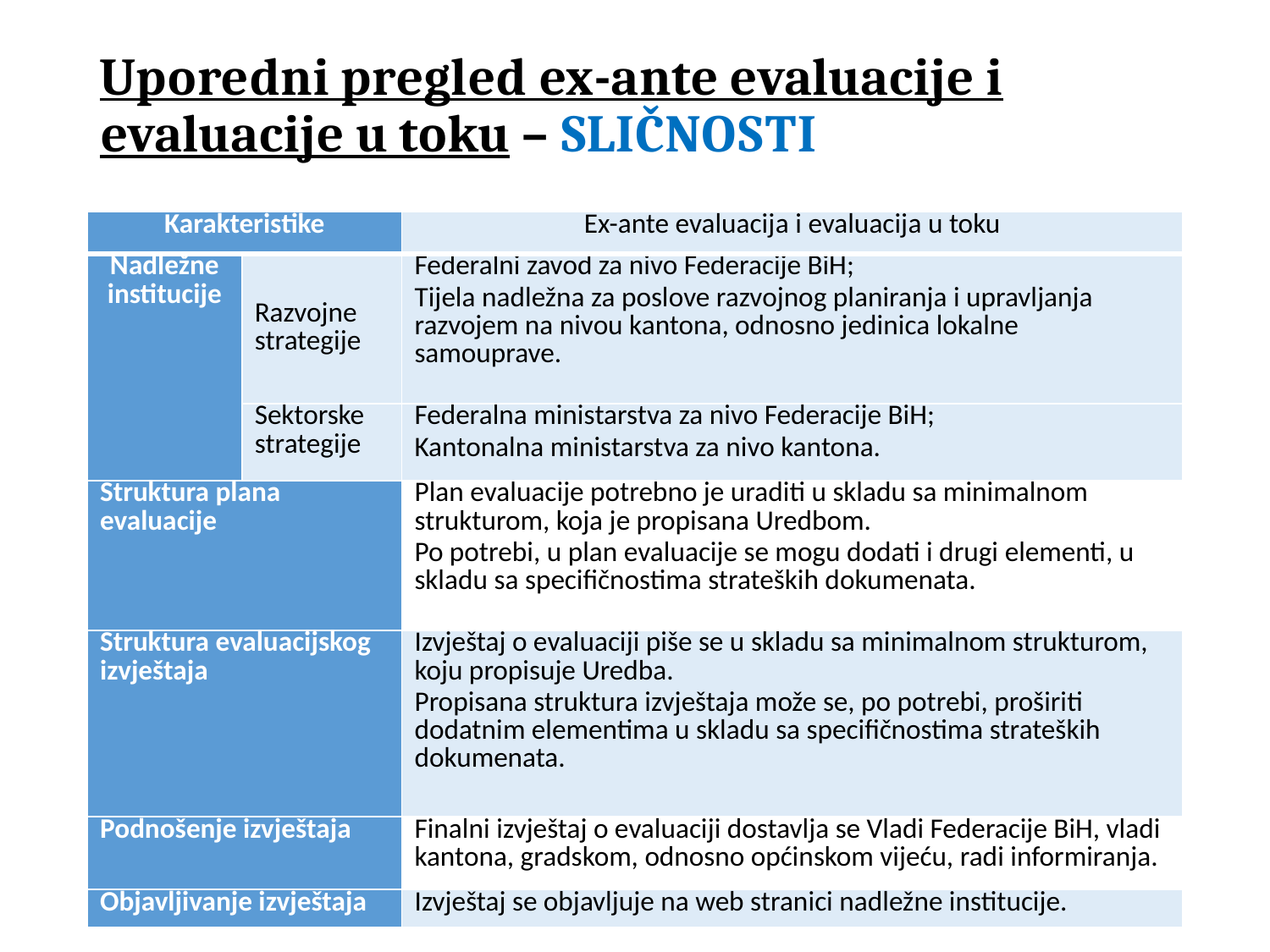

# Uporedni pregled ex-ante evaluacije i evaluacije u toku – SLIČNOSTI
| Karakteristike |  | Ex-ante evaluacija i evaluacija u toku |
| --- | --- | --- |
| Nadležne institucije | Razvojne strategije | Federalni zavod za nivo Federacije BiH; Tijela nadležna za poslove razvojnog planiranja i upravljanja razvojem na nivou kantona, odnosno jedinica lokalne samouprave. |
|  | Sektorske strategije | Federalna ministarstva za nivo Federacije BiH; Kantonalna ministarstva za nivo kantona. |
| Struktura plana evaluacije |  | Plan evaluacije potrebno je uraditi u skladu sa minimalnom strukturom, koja je propisana Uredbom. Po potrebi, u plan evaluacije se mogu dodati i drugi elementi, u skladu sa specifičnostima strateških dokumenata. |
| Struktura evaluacijskog izvještaja |  | Izvještaj o evaluaciji piše se u skladu sa minimalnom strukturom, koju propisuje Uredba. Propisana struktura izvještaja može se, po potrebi, proširiti dodatnim elementima u skladu sa specifičnostima strateških dokumenata. |
| Podnošenje izvještaja |  | Finalni izvještaj o evaluaciji dostavlja se Vladi Federacije BiH, vladi kantona, gradskom, odnosno općinskom vijeću, radi informiranja. |
| Objavljivanje izvještaja |  | Izvještaj se objavljuje na web stranici nadležne institucije. |